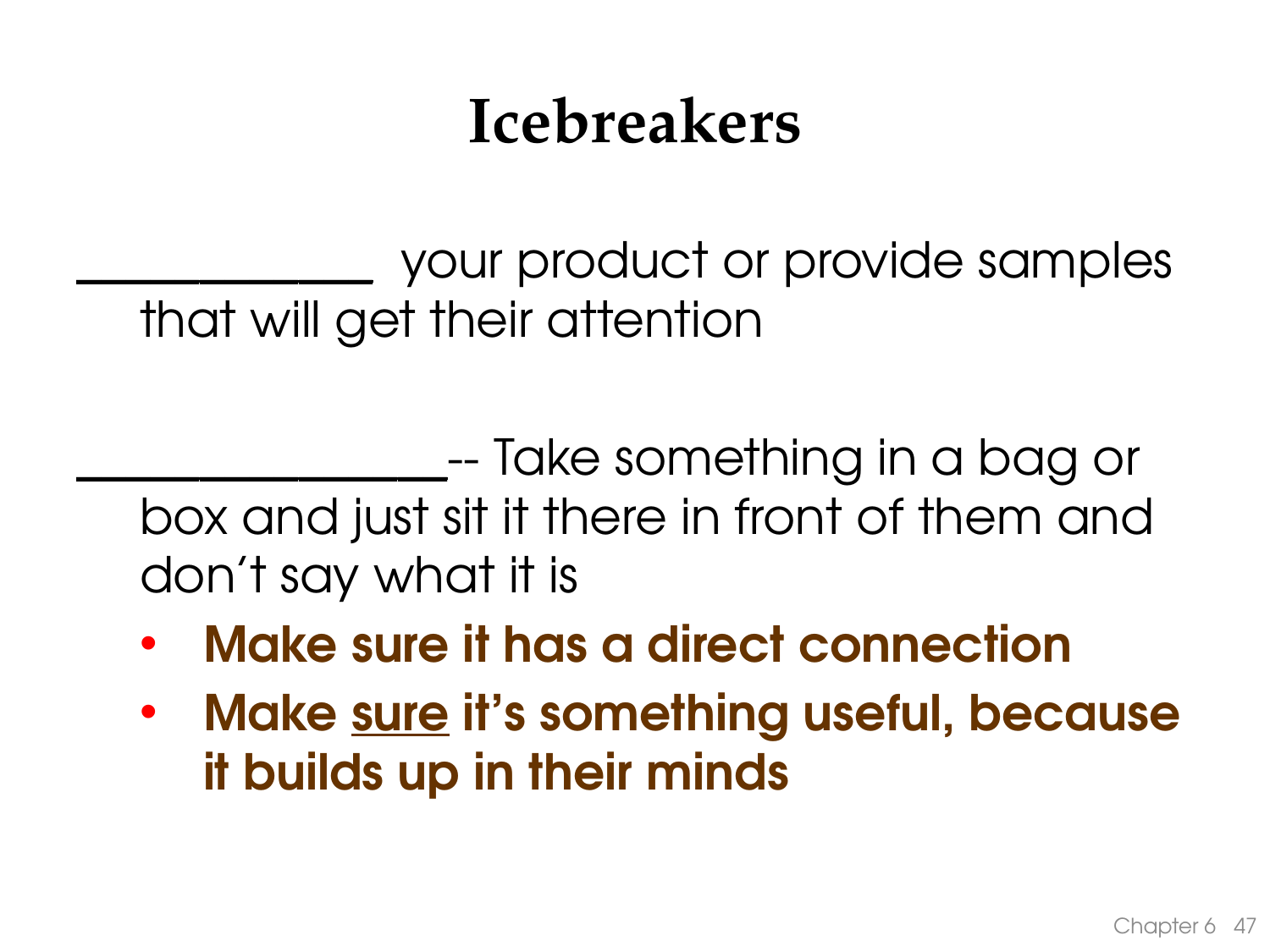

# Icebreakers
____________  your product or provide samples that will get their attention

_______________-- Take something in a bag or box and just sit it there in front of them and don’t say what it is
Make sure it has a direct connection
Make sure it’s something useful, because it builds up in their minds